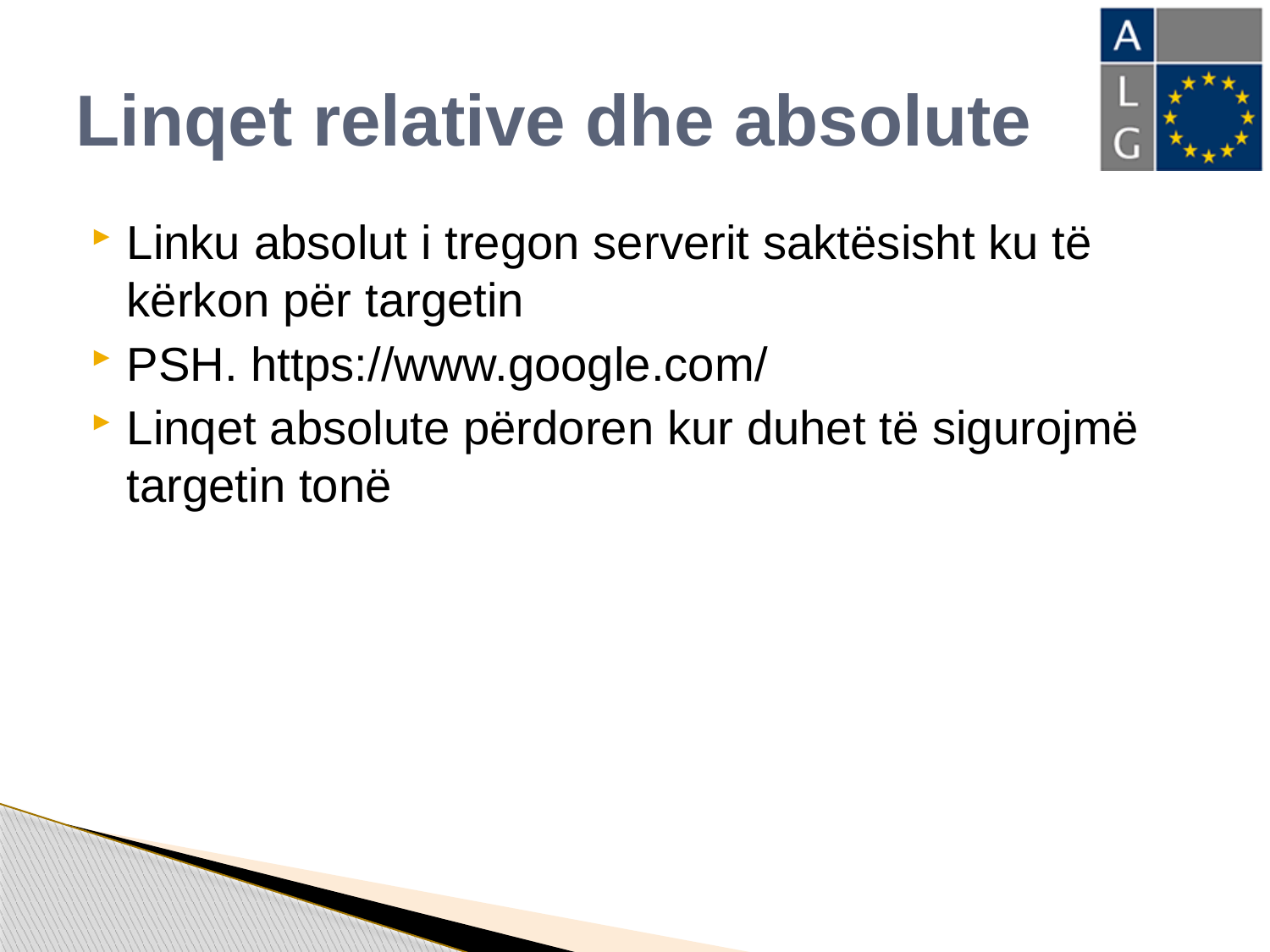

# Linqet relative dhe absolute
Linku absolut i tregon serverit saktësisht ku të kërkon për targetin
PSH. https://www.google.com/
Linqet absolute përdoren kur duhet të sigurojmë targetin tonë